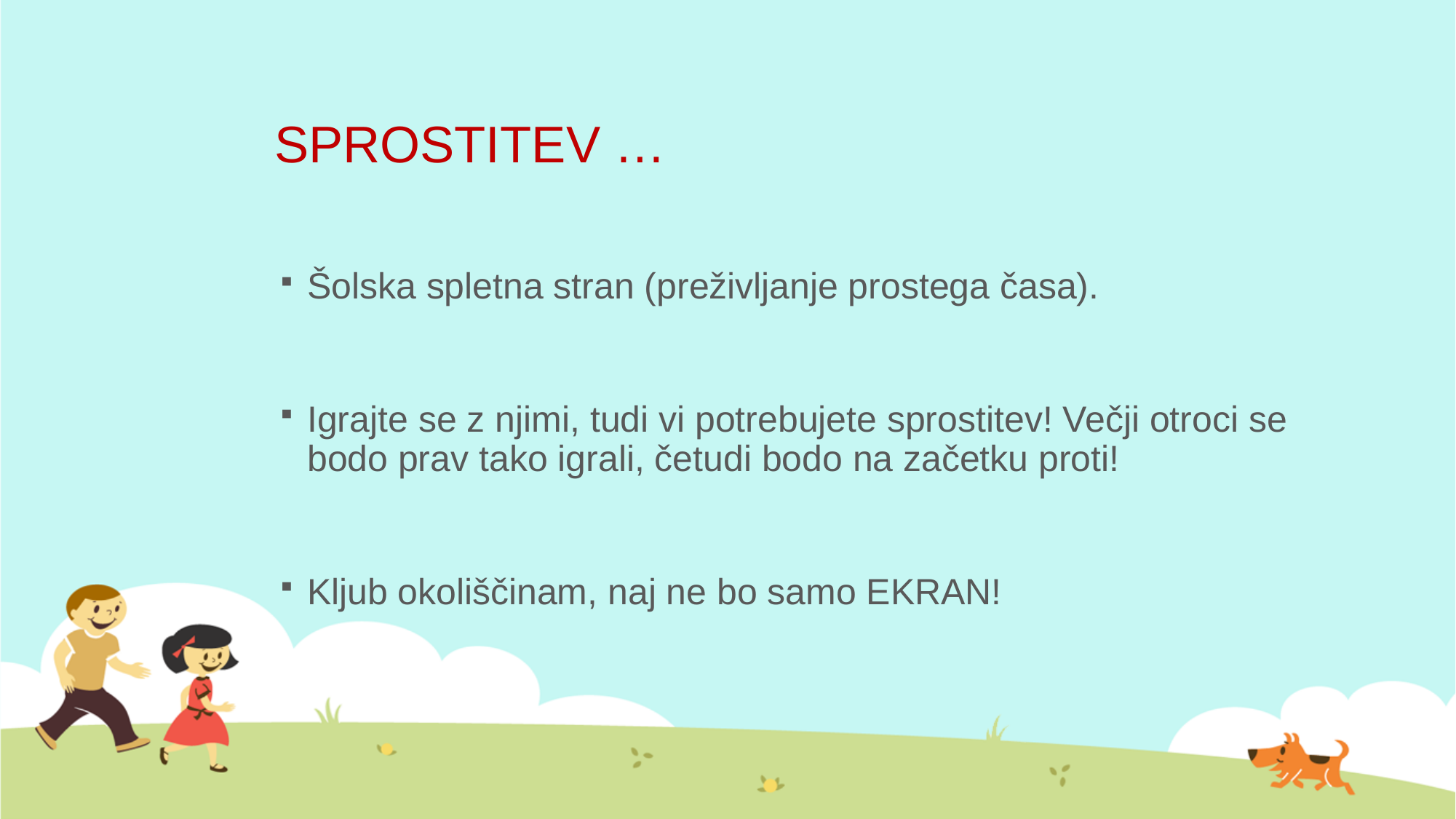

# SPROSTITEV …

Šolska spletna stran (preživljanje prostega časa).

Igrajte se z njimi, tudi vi potrebujete sprostitev! Večji otroci se bodo prav tako igrali, četudi bodo na začetku proti!

Kljub okoliščinam, naj ne bo samo EKRAN!